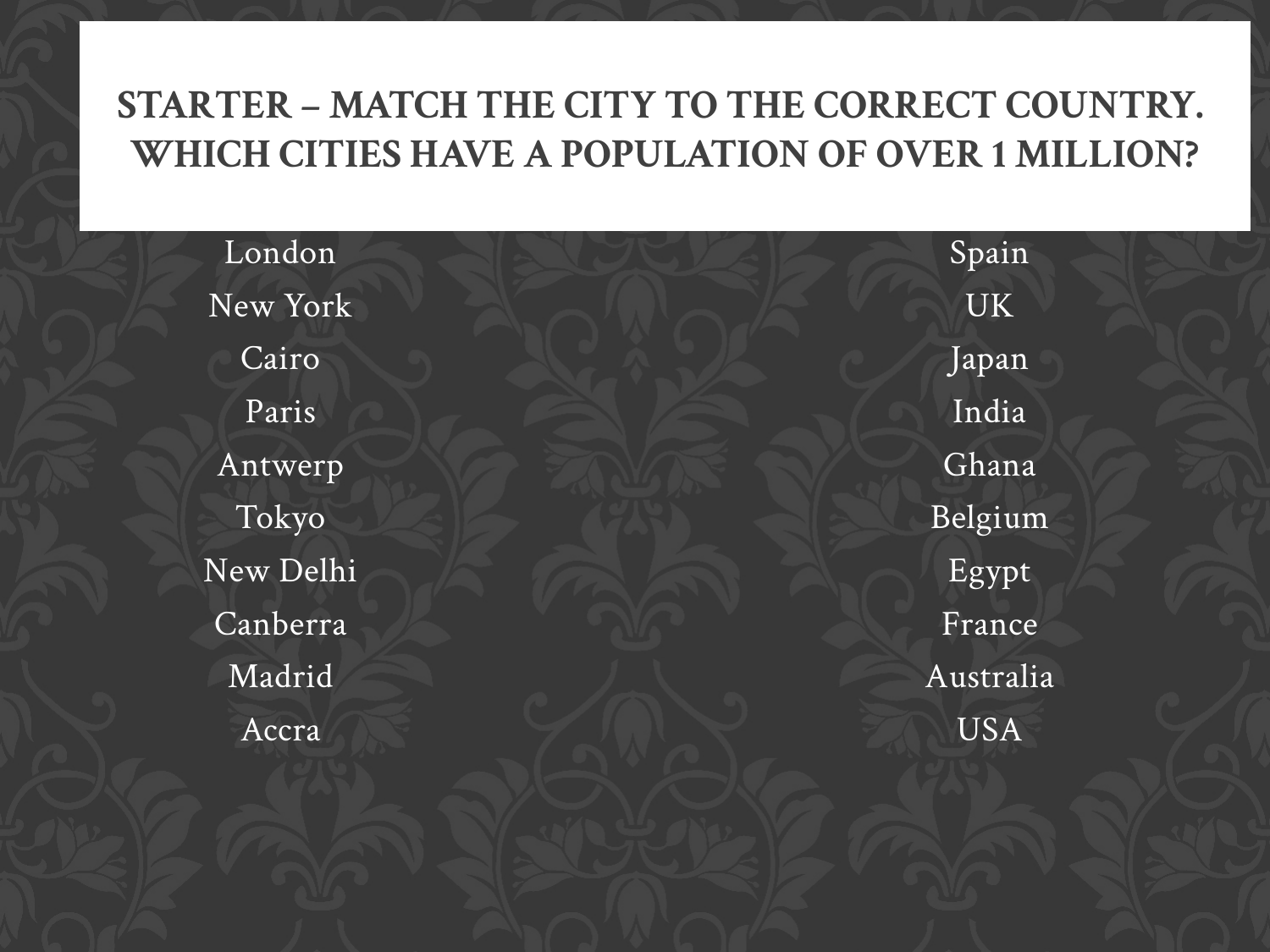

Starter – match the city to the correct country.
Which cities have a population of over 1 million?
London
New York
Cairo
Paris
Antwerp
Tokyo
New Delhi
Canberra
Madrid
Accra
Spain
UK
Japan
India
Ghana
Belgium
Egypt
France
Australia
USA